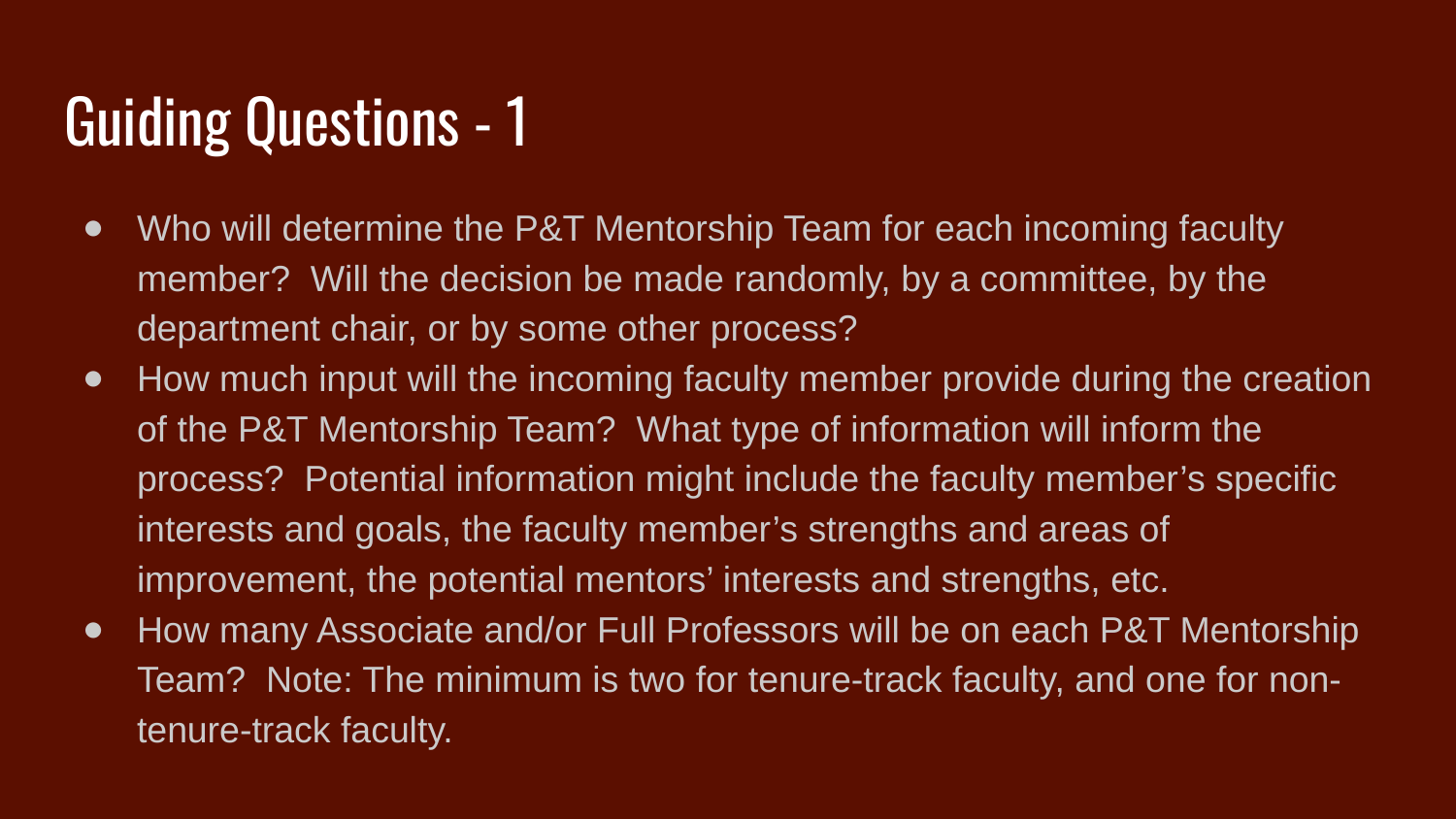

# Guiding Questions - 1
Who will determine the P&T Mentorship Team for each incoming faculty member?  Will the decision be made randomly, by a committee, by the department chair, or by some other process?
How much input will the incoming faculty member provide during the creation of the P&T Mentorship Team?  What type of information will inform the process?  Potential information might include the faculty member’s specific interests and goals, the faculty member’s strengths and areas of improvement, the potential mentors’ interests and strengths, etc.
How many Associate and/or Full Professors will be on each P&T Mentorship Team?  Note: The minimum is two for tenure-track faculty, and one for non-tenure-track faculty.